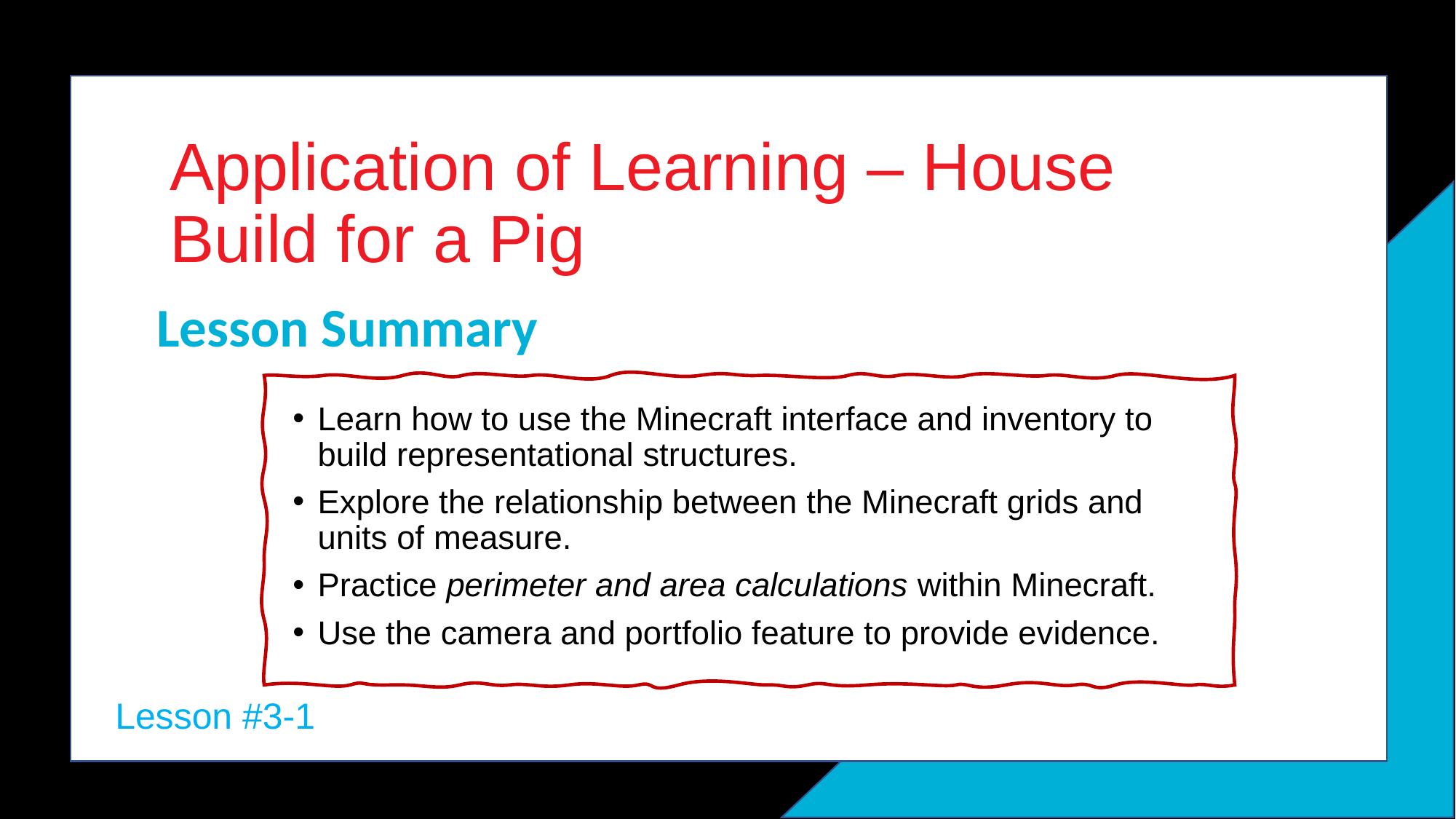

# Application of Learning – House Build for a Pig
Lesson Summary

Learn how to use the Minecraft interface and inventory to build representational structures.
Explore the relationship between the Minecraft grids and units of measure.
Practice perimeter and area calculations within Minecraft.
Use the camera and portfolio feature to provide evidence.
Lesson #3-1